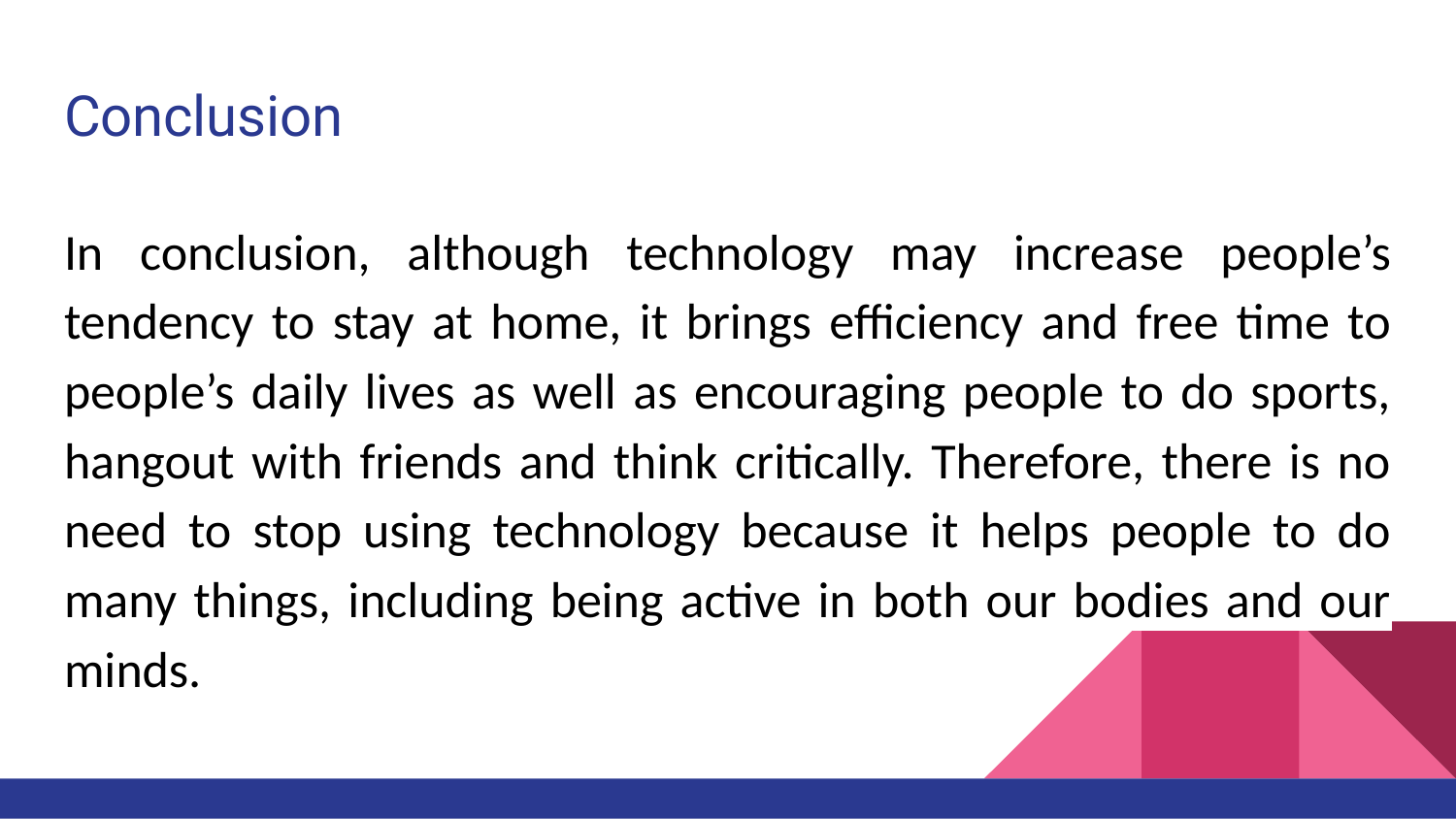

# Conclusion
In conclusion, although technology may increase people’s tendency to stay at home, it brings efficiency and free time to people’s daily lives as well as encouraging people to do sports, hangout with friends and think critically. Therefore, there is no need to stop using technology because it helps people to do many things, including being active in both our bodies and our minds.